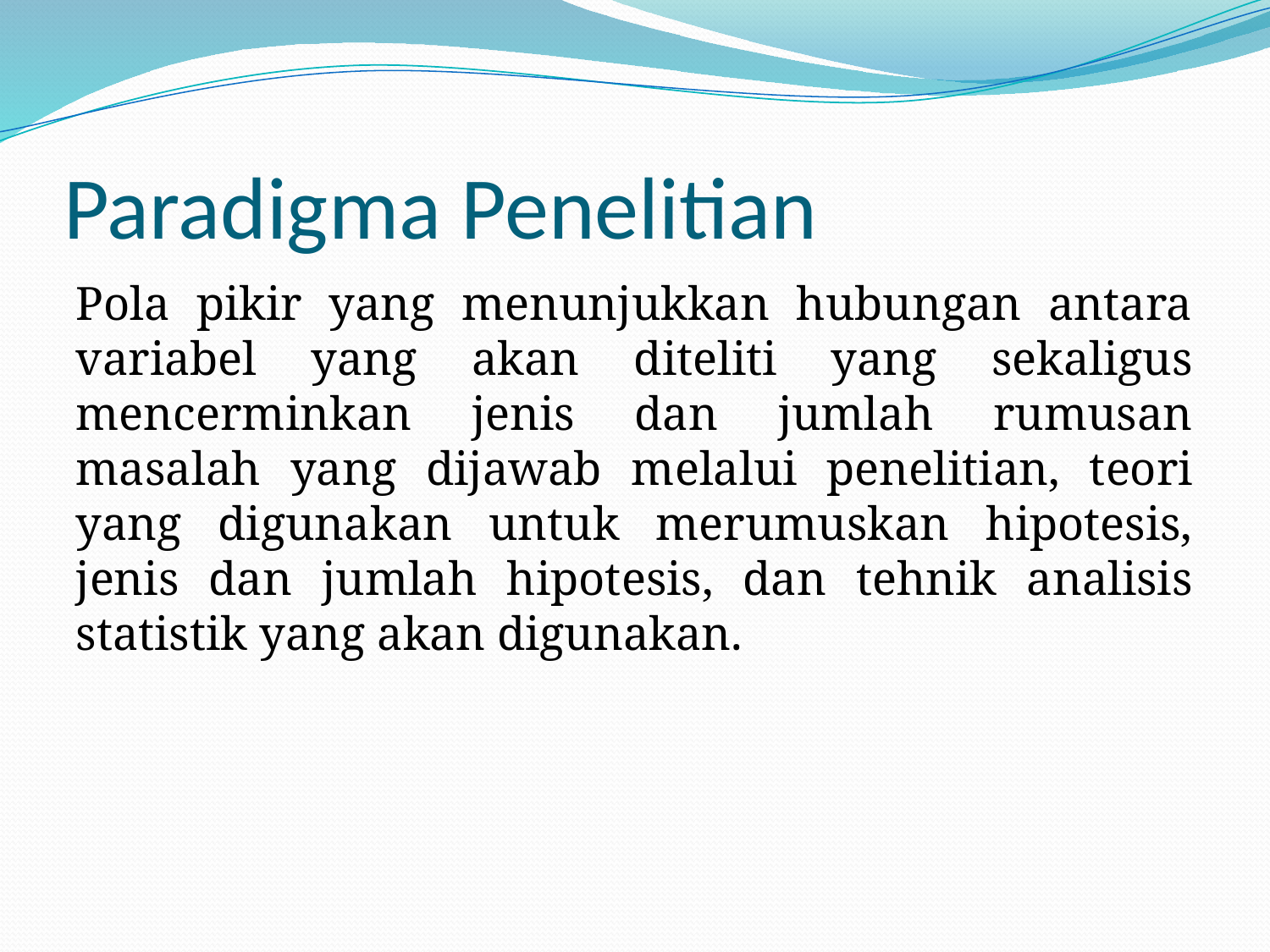

# Paradigma Penelitian
Pola pikir yang menunjukkan hubungan antara variabel yang akan diteliti yang sekaligus mencerminkan jenis dan jumlah rumusan masalah yang dijawab melalui penelitian, teori yang digunakan untuk merumuskan hipotesis, jenis dan jumlah hipotesis, dan tehnik analisis statistik yang akan digunakan.